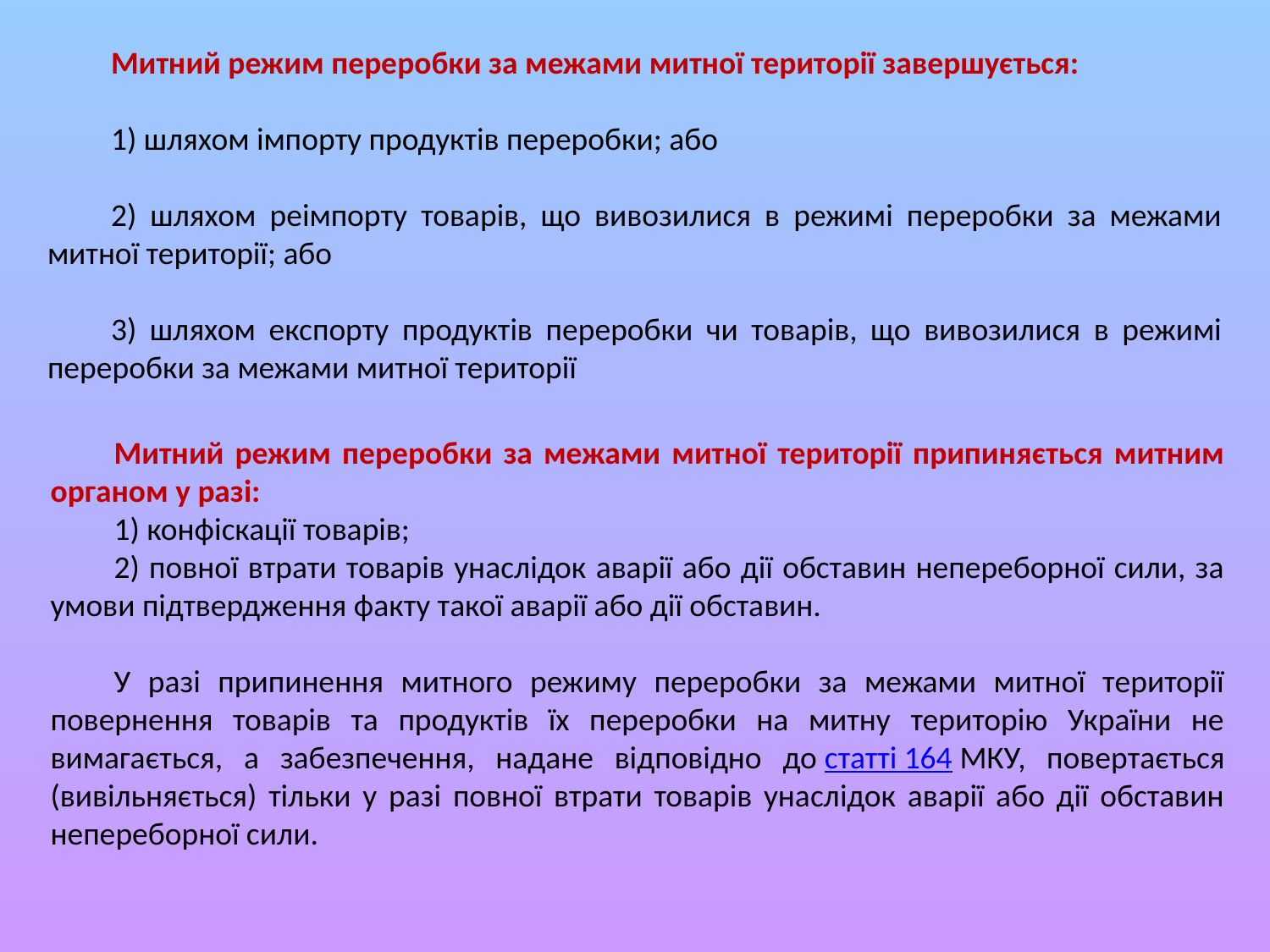

Митний режим переробки за межами митної території завершується:

1) шляхом імпорту продуктів переробки; або

2) шляхом реімпорту товарів, що вивозилися в режимі переробки за межами митної території; або

3) шляхом експорту продуктів переробки чи товарів, що вивозилися в режимі переробки за межами митної території
Митний режим переробки за межами митної території припиняється митним органом у разі:
1) конфіскації товарів;
2) повної втрати товарів унаслідок аварії або дії обставин непереборної сили, за умови підтвердження факту такої аварії або дії обставин.

У разі припинення митного режиму переробки за межами митної території повернення товарів та продуктів їх переробки на митну територію України не вимагається, а забезпечення, надане відповідно до статті 164 МКУ, повертається (вивільняється) тільки у разі повної втрати товарів унаслідок аварії або дії обставин непереборної сили.